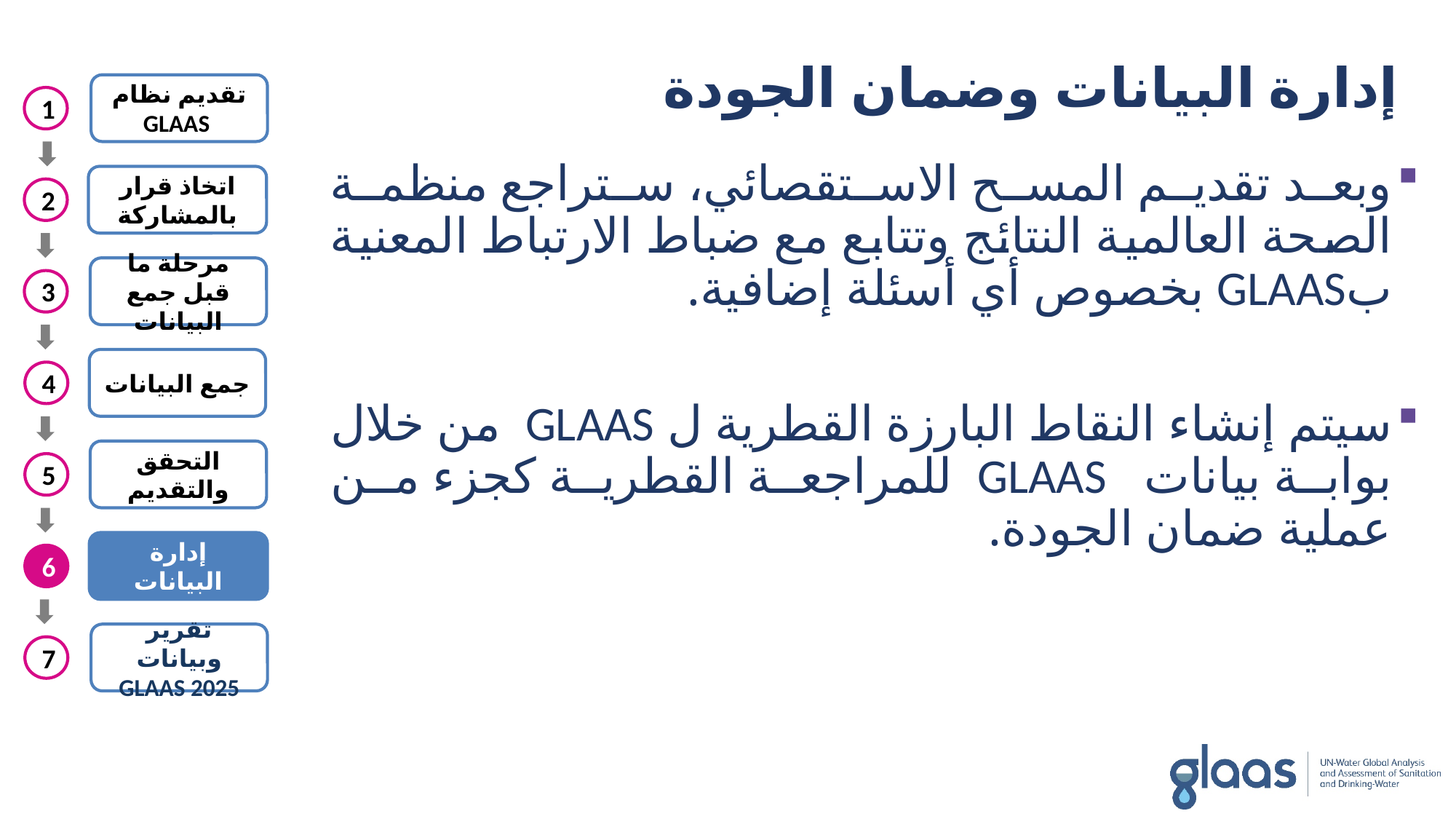

إدارة البيانات وضمان الجودة
تقديم نظام GLAAS
اتخاذ قرار بالمشاركة
مرحلة ما قبل جمع البيانات
جمع البيانات
التحقق والتقديم
إدارة البيانات
تقرير وبيانات GLAAS 2025
1
2
3
4
5
6
7

وبعد تقديم المسح الاستقصائي، ستراجع منظمة الصحة العالمية النتائج وتتابع مع ضباط الارتباط المعنية بGLAAS بخصوص أي أسئلة إضافية.

سيتم إنشاء النقاط البارزة القطرية ل GLAAS  من خلال بوابة بيانات   GLAAS  للمراجعة القطرية كجزء من عملية ضمان الجودة.